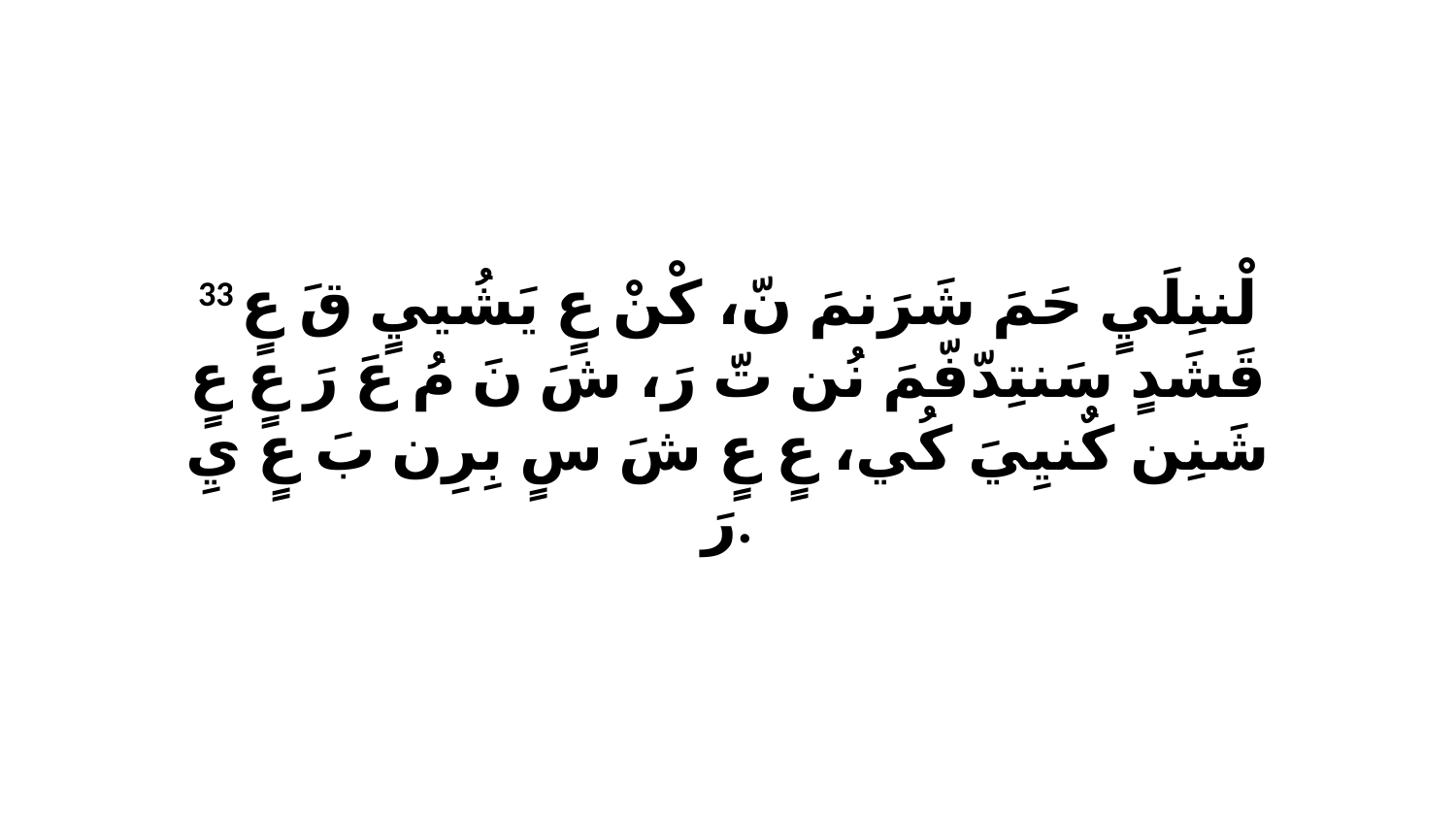

33 لْننِلَيٍ حَمَ شَرَنمَ نّ، كْنْ عٍ يَشُييٍ قَ عٍ قَشَدٍ سَنتِدّفّمَ نُن تّ رَ، شَ نَ مُ عَ رَ عٍ عٍ شَنِن كٌنيِيَ كُي، عٍ عٍ شَ سٍ بِرِن بَ عٍ يِ رَ.